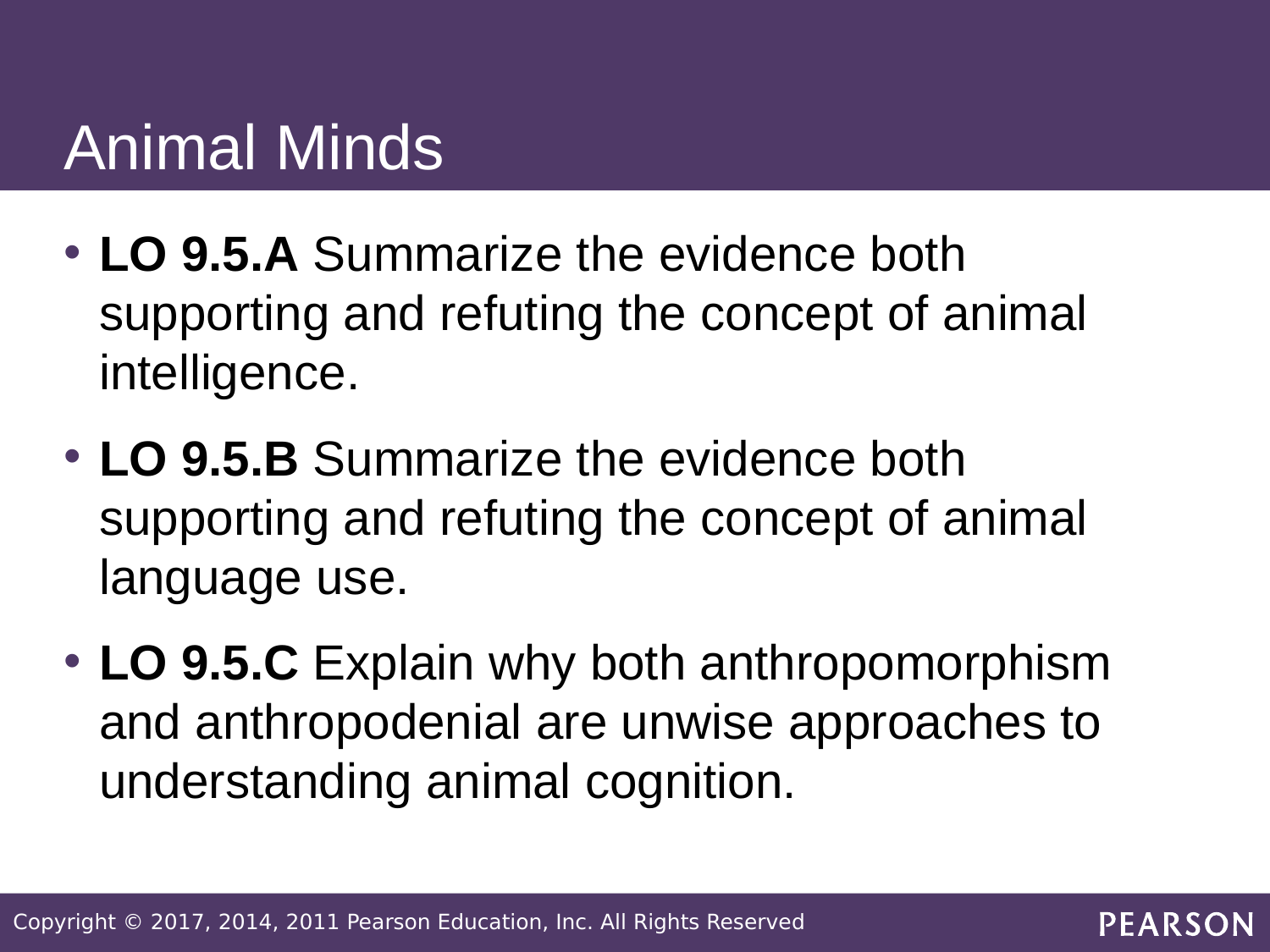

# Animal Minds
LO 9.5.A Summarize the evidence both supporting and refuting the concept of animal intelligence.
LO 9.5.B Summarize the evidence both supporting and refuting the concept of animal language use.
LO 9.5.C Explain why both anthropomorphism and anthropodenial are unwise approaches to understanding animal cognition.